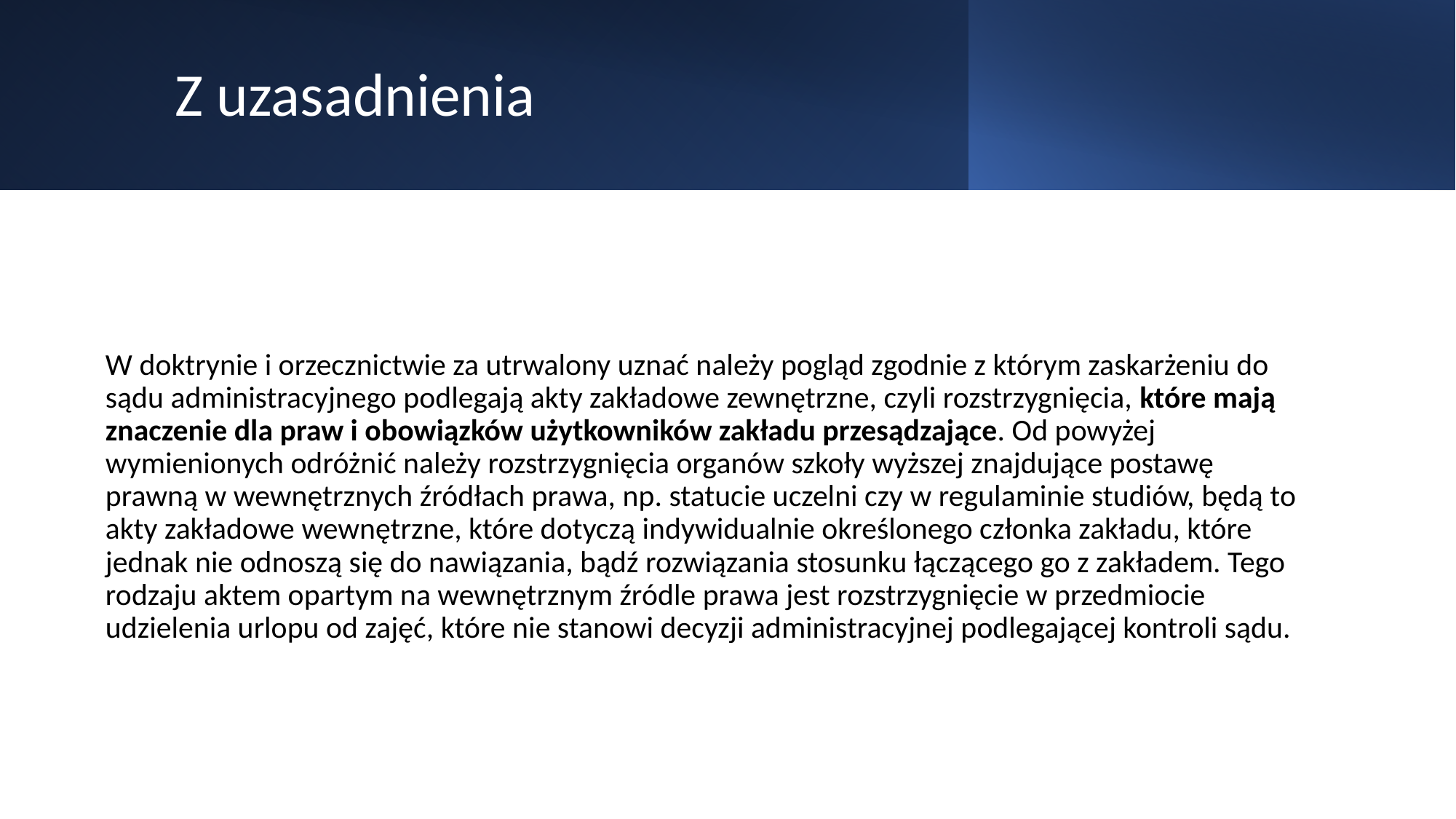

# Z uzasadnienia
W doktrynie i orzecznictwie za utrwalony uznać należy pogląd zgodnie z którym zaskarżeniu do sądu administracyjnego podlegają akty zakładowe zewnętrzne, czyli rozstrzygnięcia, które mają znaczenie dla praw i obowiązków użytkowników zakładu przesądzające. Od powyżej wymienionych odróżnić należy rozstrzygnięcia organów szkoły wyższej znajdujące postawę prawną w wewnętrznych źródłach prawa, np. statucie uczelni czy w regulaminie studiów, będą to akty zakładowe wewnętrzne, które dotyczą indywidualnie określonego członka zakładu, które jednak nie odnoszą się do nawiązania, bądź rozwiązania stosunku łączącego go z zakładem. Tego rodzaju aktem opartym na wewnętrznym źródle prawa jest rozstrzygnięcie w przedmiocie udzielenia urlopu od zajęć, które nie stanowi decyzji administracyjnej podlegającej kontroli sądu.